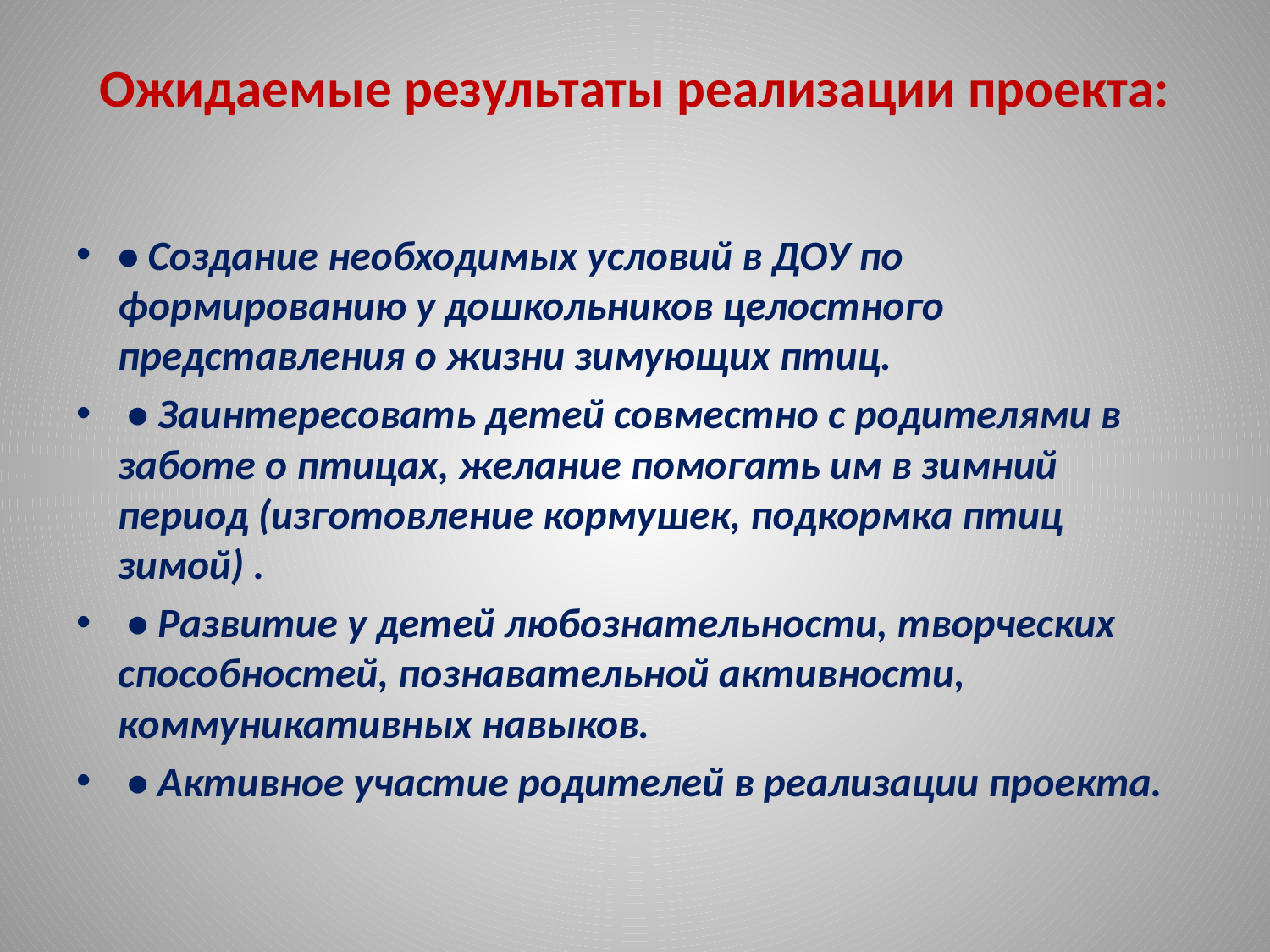

# Ожидаемые результаты реализации проекта:
• Создание необходимых условий в ДОУ по формированию у дошкольников целостного представления о жизни зимующих птиц.
 • Заинтересовать детей совместно с родителями в заботе о птицах, желание помогать им в зимний период (изготовление кормушек, подкормка птиц зимой) .
 • Развитие у детей любознательности, творческих способностей, познавательной активности, коммуникативных навыков.
 • Активное участие родителей в реализации проекта.